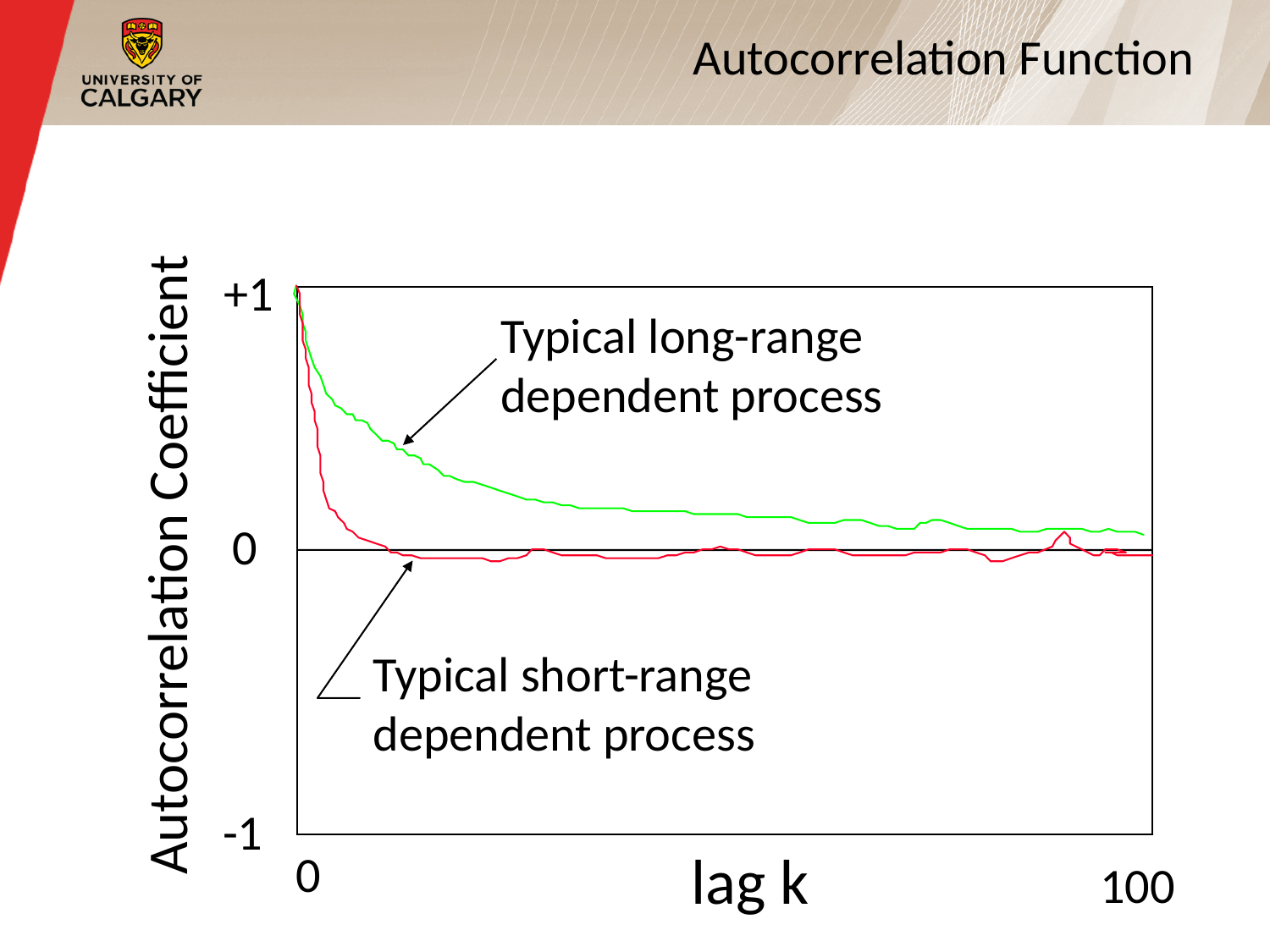

# Autocorrelation Function
+1

Typical long-range
dependent process

0
Autocorrelation Coefficient

Typical short-range
dependent process
-1
lag k
0
100